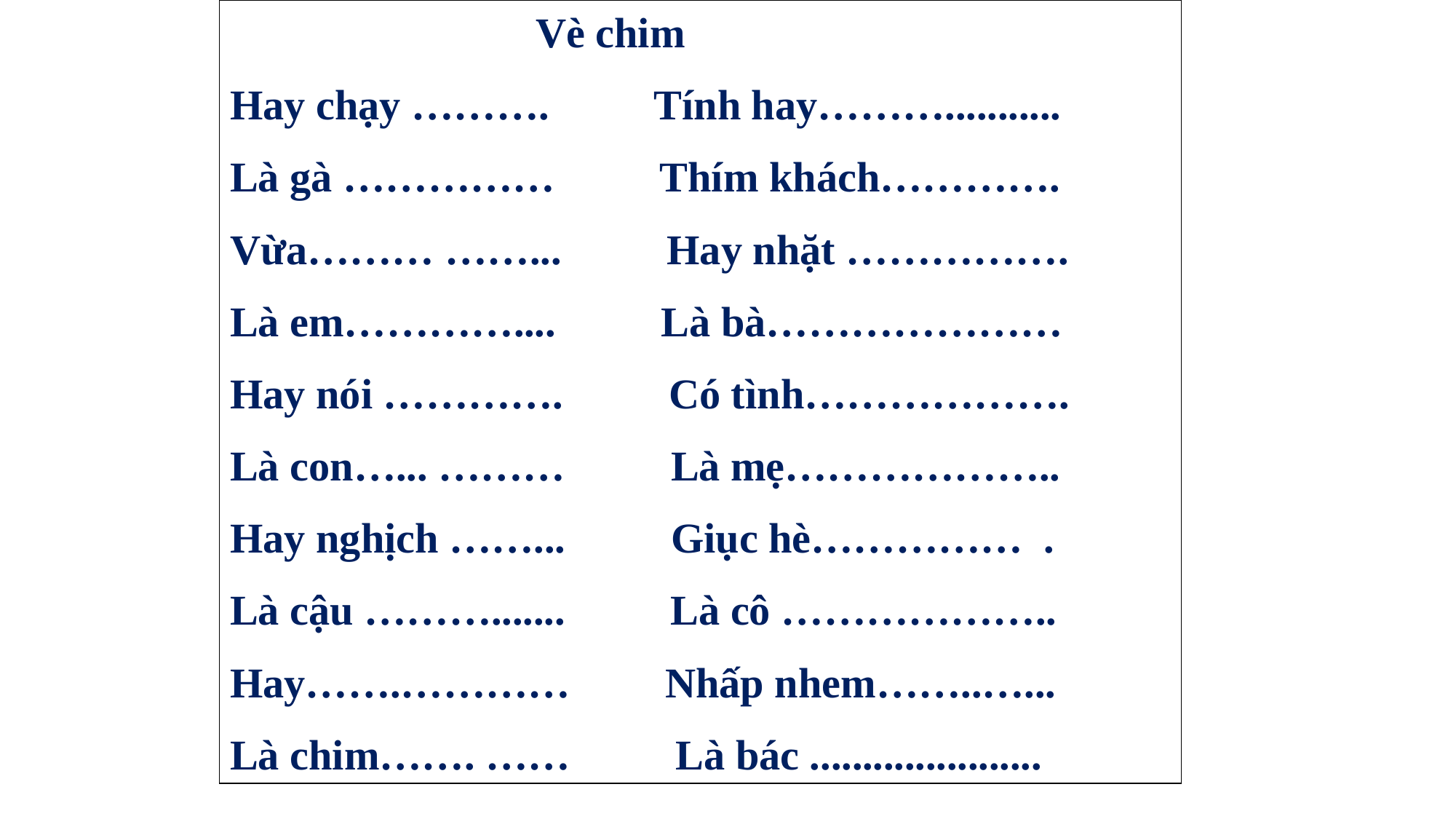

Vè chim
Hay chạy ……….          Tính hay………...........
Là gà ……………          Thím khách………….
Vừa……… ……...          Hay nhặt …………….
Là em…………....          Là bà…………………
Hay nói ………….          Có tình……………….
Là con…... ………          Là mẹ………………..
Hay nghịch ……...          Giục hè……………  .
Là cậu ……….......          Là cô ………………..
Hay…….…………         Nhấp nhem……..…...
Là chim……. ……          Là bác ......................